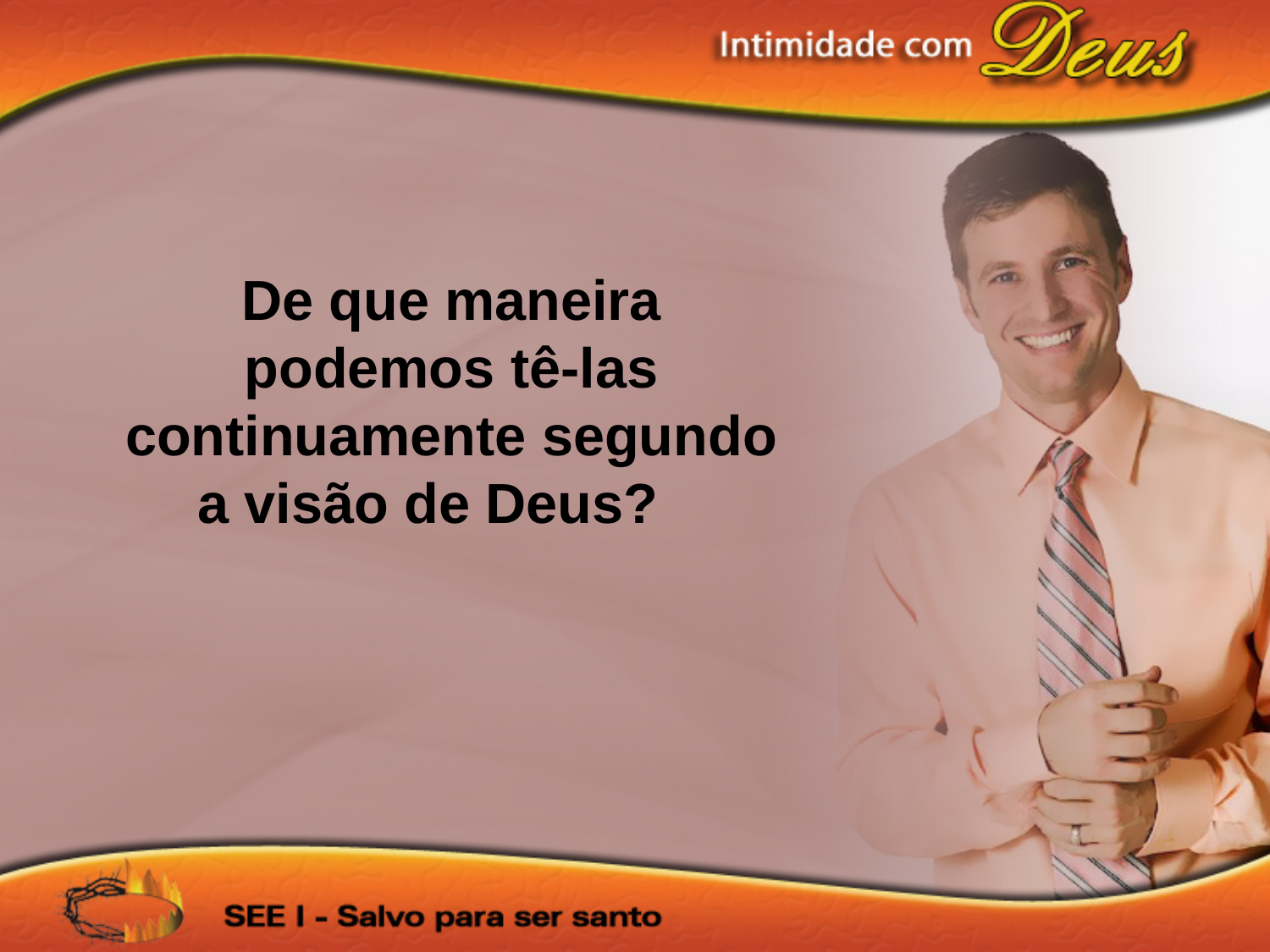

De que maneira podemos tê-las continuamente segundo a visão de Deus?